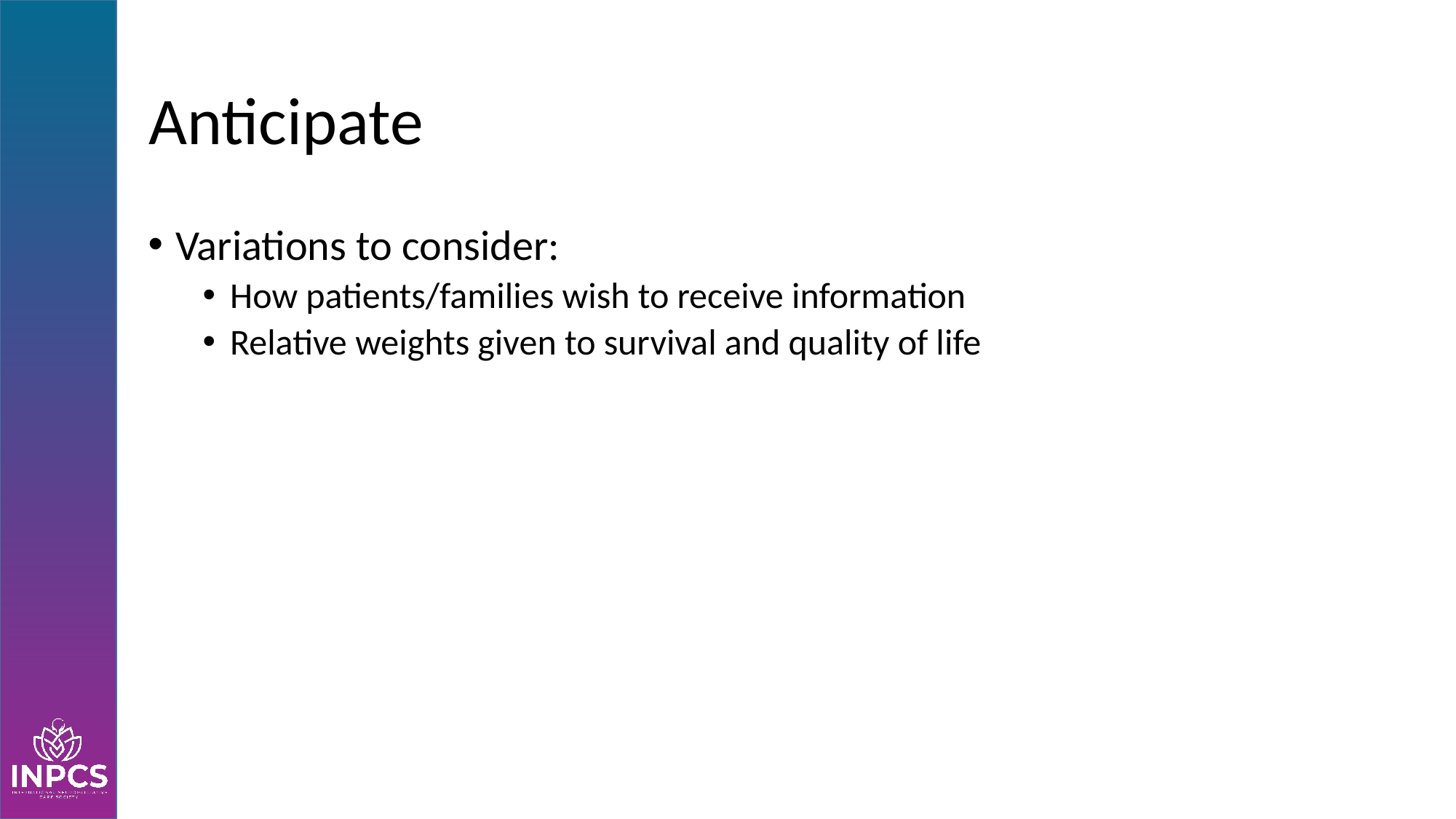

# Anticipate
Variations to consider:
How patients/families wish to receive information
Relative weights given to survival and quality of life